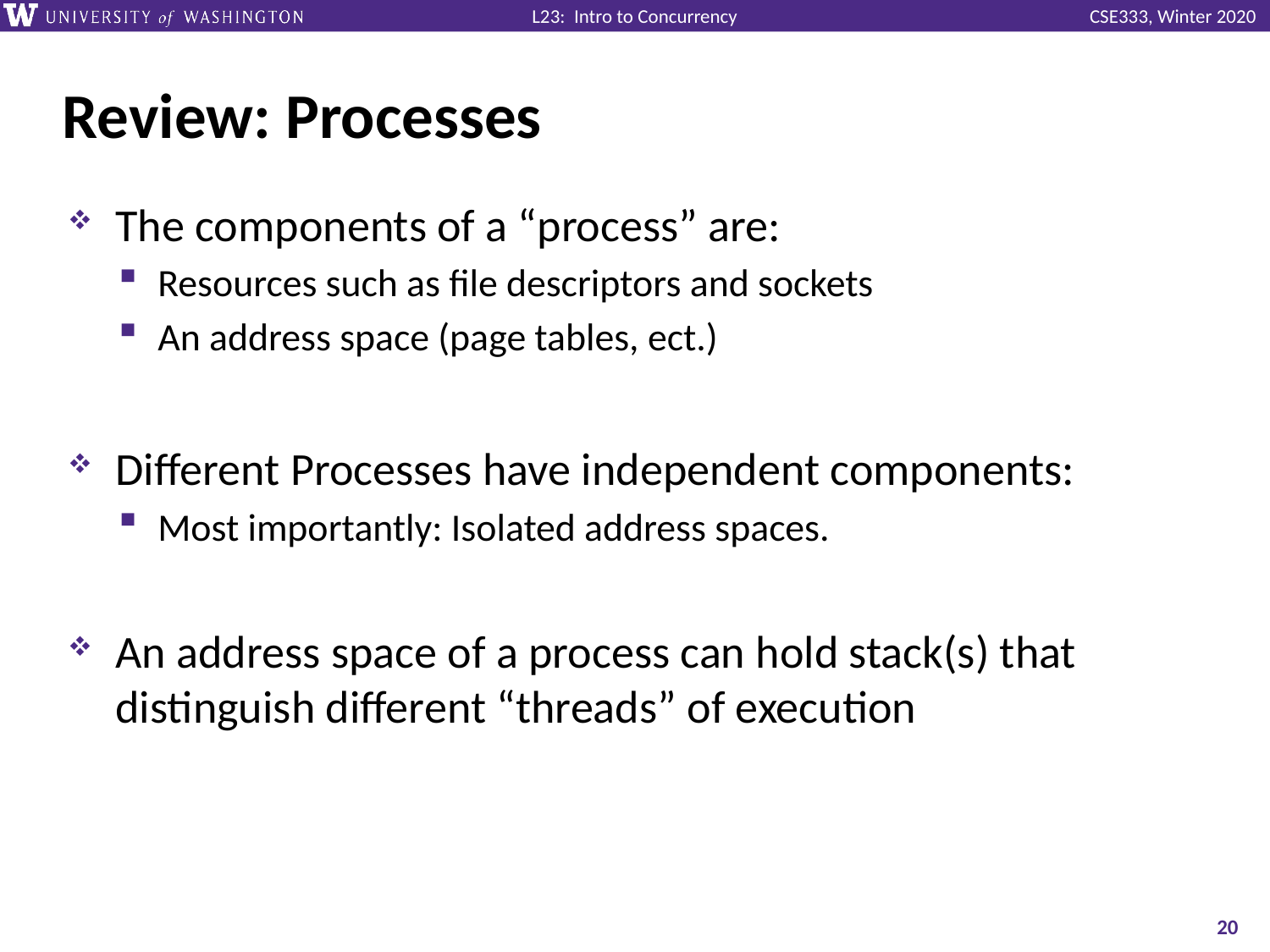

# Review: Processes
The components of a “process” are:
Resources such as file descriptors and sockets
An address space (page tables, ect.)

Different Processes have independent components:
Most importantly: Isolated address spaces.

An address space of a process can hold stack(s) that distinguish different “threads” of execution
20